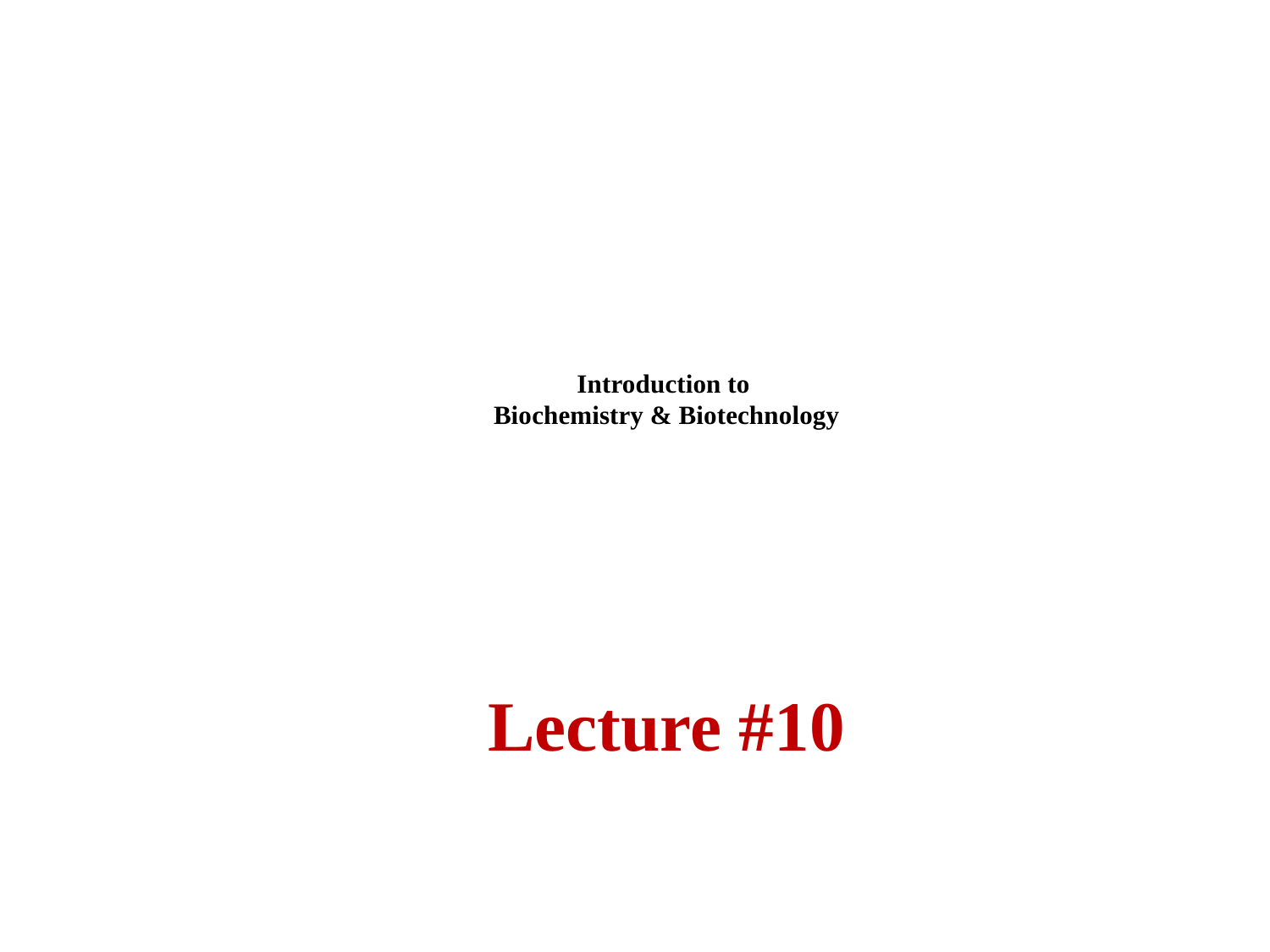

# Introduction to Biochemistry & Biotechnology
Lecture #10